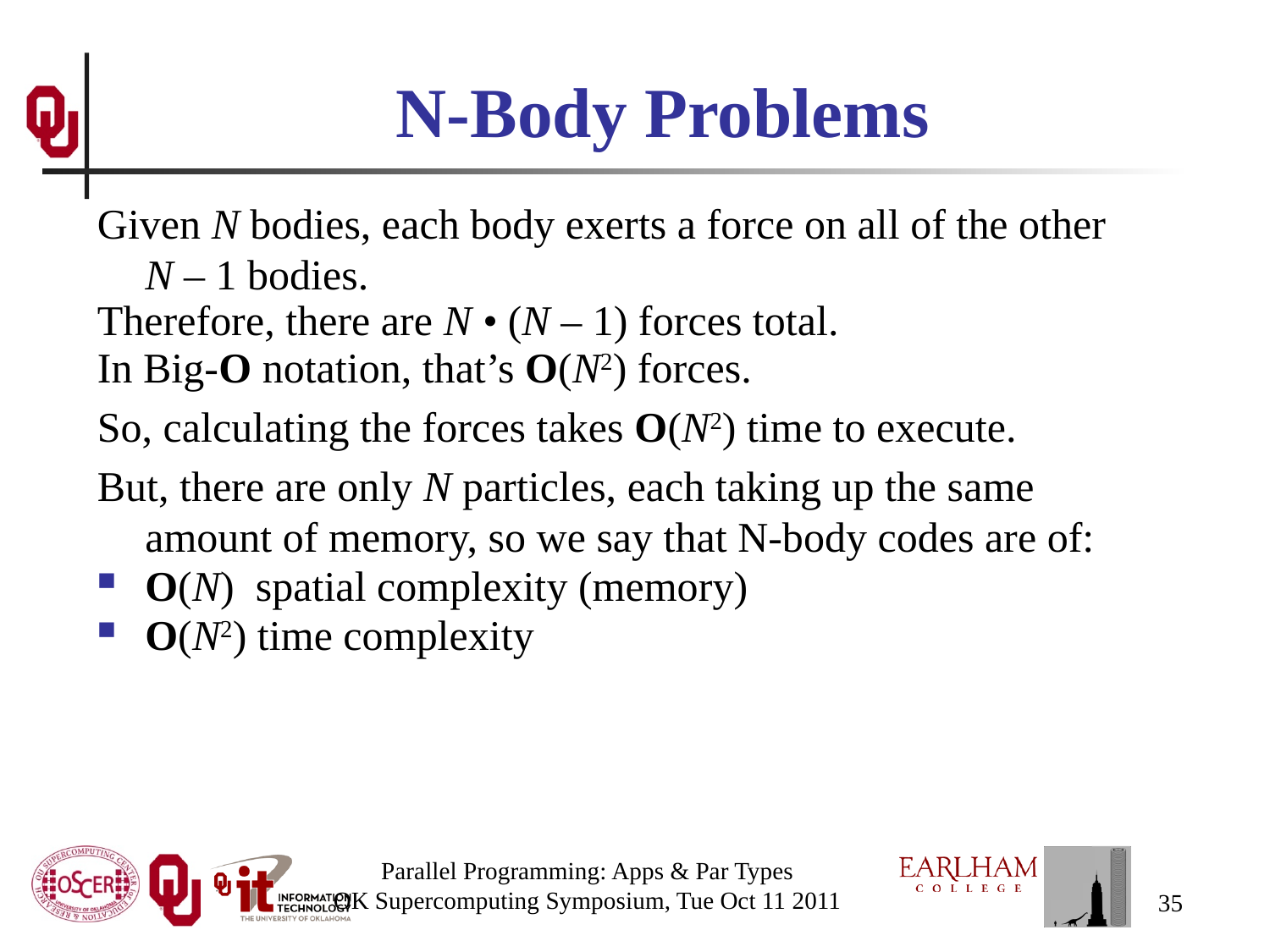

# N-Body Problems
Given N bodies, each body exerts a force on all of the other    N – 1 bodies.
Therefore, there are N • (N – 1) forces total.
In Big-O notation, that’s O(N2) forces.
So, calculating the forces takes O(N2) time to execute.
But, there are only N particles, each taking up the same amount of memory, so we say that N-body codes are of:
O(N)  spatial complexity (memory)
O(N2) time complexity
Parallel Programming: Apps & Par Types
OK Supercomputing Symposium, Tue Oct 11 2011
35